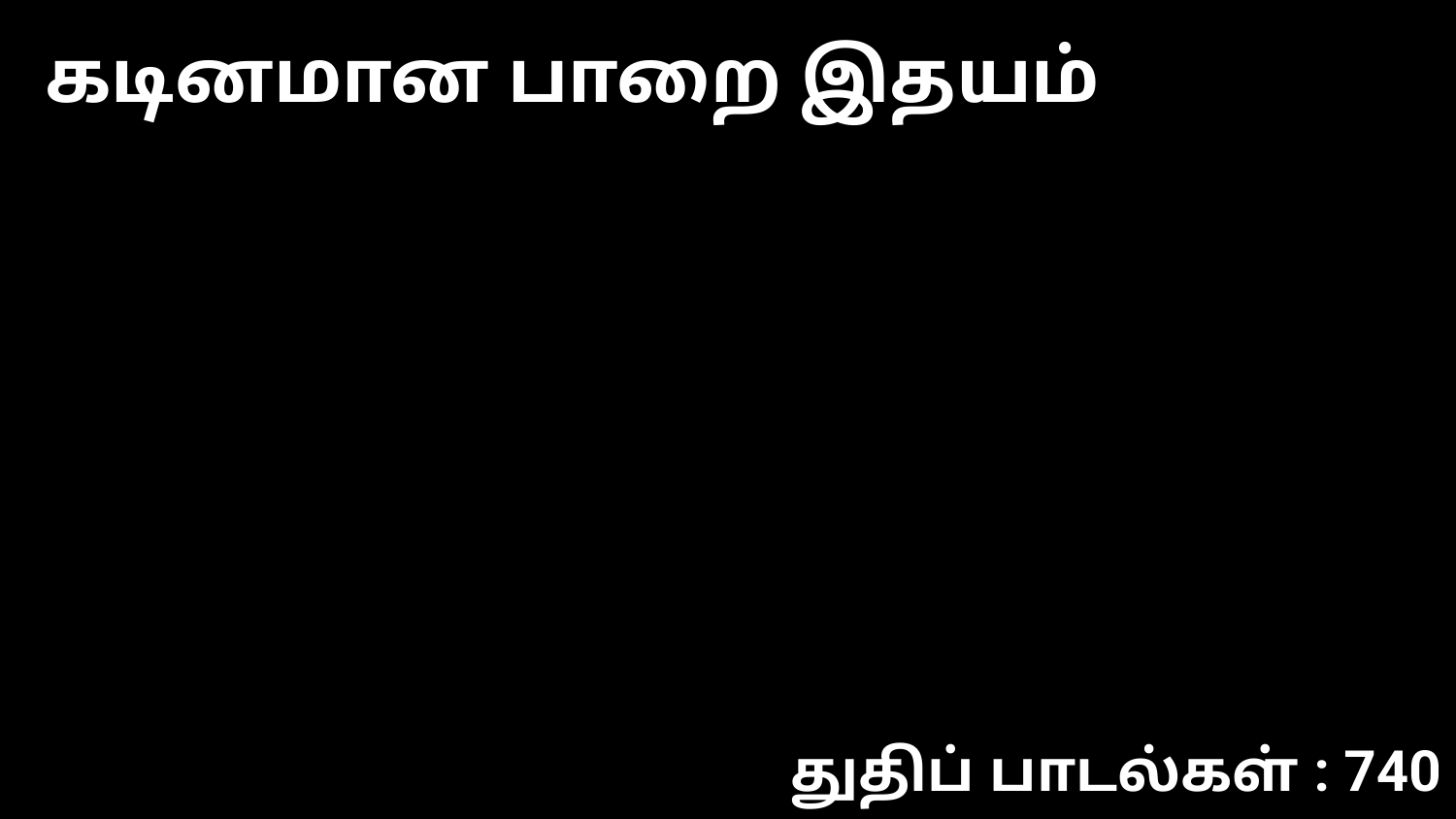

கடினமான பாறை இதயம்
துதிப் பாடல்கள் : 740